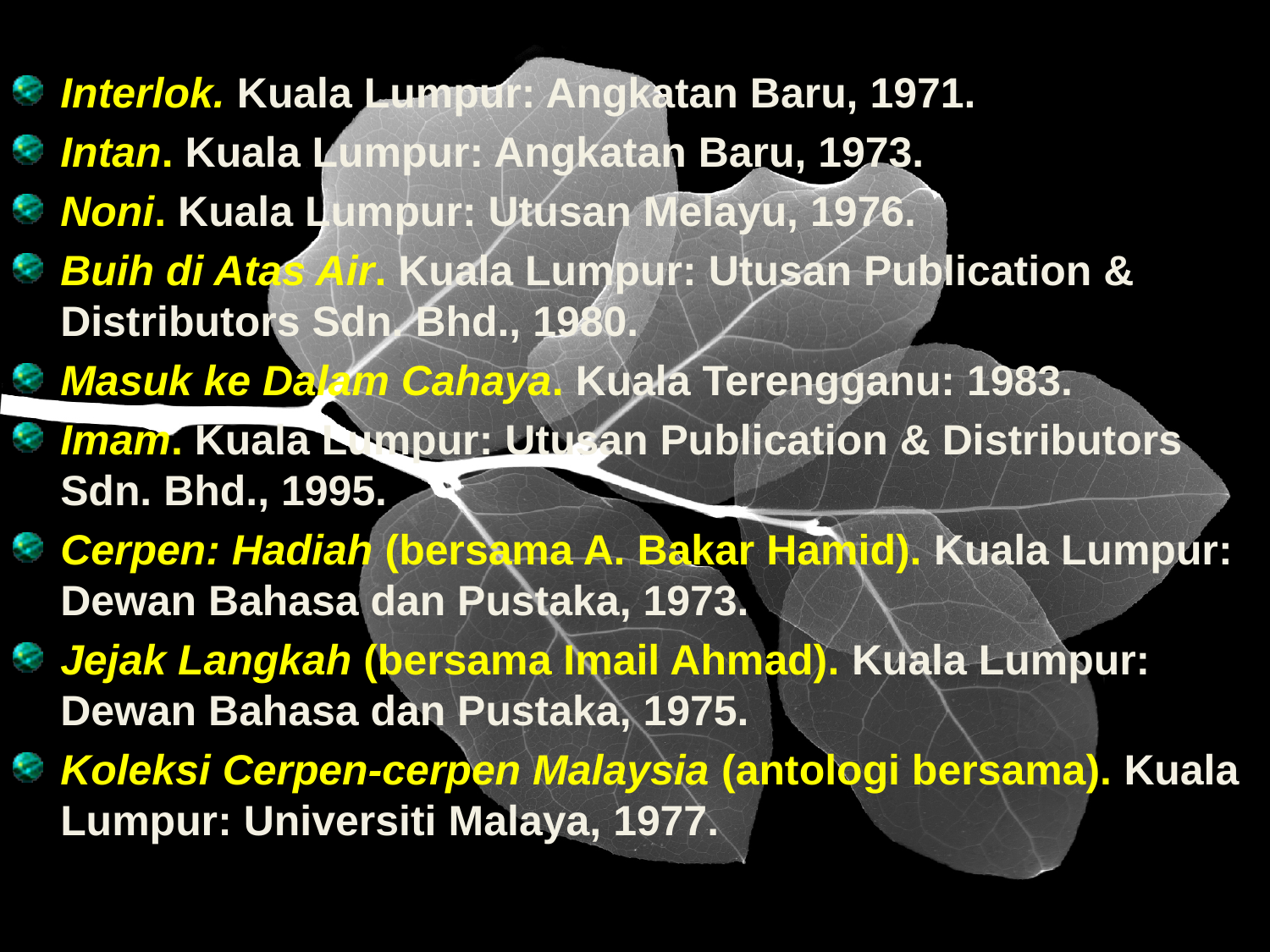

Interlok. Kuala Lumpur: Angkatan Baru, 1971.
Intan. Kuala Lumpur: Angkatan Baru, 1973.
Noni. Kuala Lumpur: Utusan Melayu, 1976.
Buih di Atas Air. Kuala Lumpur: Utusan Publication & Distributors Sdn. Bhd., 1980.
Masuk ke Dalam Cahaya. Kuala Terengganu: 1983.
Imam. Kuala Lumpur: Utusan Publication & Distributors Sdn. Bhd., 1995.
Cerpen: Hadiah (bersama A. Bakar Hamid). Kuala Lumpur: Dewan Bahasa dan Pustaka, 1973.
Jejak Langkah (bersama Imail Ahmad). Kuala Lumpur: Dewan Bahasa dan Pustaka, 1975.
Koleksi Cerpen-cerpen Malaysia (antologi bersama). Kuala Lumpur: Universiti Malaya, 1977.